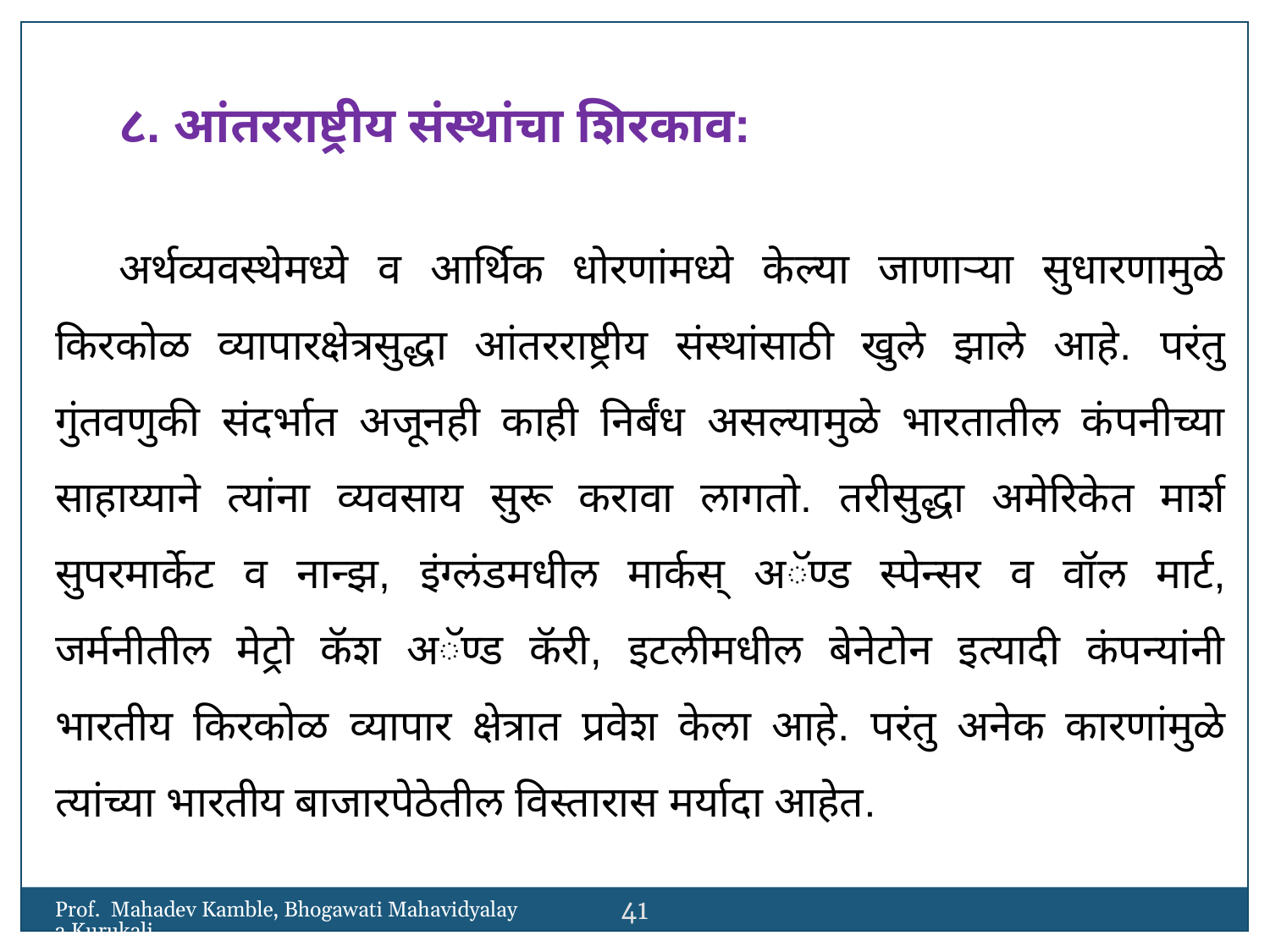

८. आंतरराष्ट्रीय संस्थांचा शिरकाव:

अर्थव्यवस्थेमध्ये व आर्थिक धोरणांमध्ये केल्या जाणाऱ्या सुधारणामुळे किरकोळ व्यापारक्षेत्रसुद्धा आंतरराष्ट्रीय संस्थांसाठी खुले झाले आहे. परंतु गुंतवणुकी संदर्भात अजूनही काही निर्बंध असल्यामुळे भारतातील कंपनीच्या साहाय्याने त्यांना व्यवसाय सुरू करावा लागतो. तरीसुद्धा अमेरिकेत मार्श सुपरमार्केट व नान्झ, इंग्लंडमधील मार्कस् अॅण्ड स्पेन्सर व वॉल मार्ट, जर्मनीतील मेट्रो कॅश अॅण्ड कॅरी, इटलीमधील बेनेटोन इत्यादी कंपन्यांनी भारतीय किरकोळ व्यापार क्षेत्रात प्रवेश केला आहे. परंतु अनेक कारणांमुळे त्यांच्या भारतीय बाजारपेठेतील विस्तारास मर्यादा आहेत.
41
Prof.  Mahadev Kamble, Bhogawati Mahavidyalaya,Kurukali.